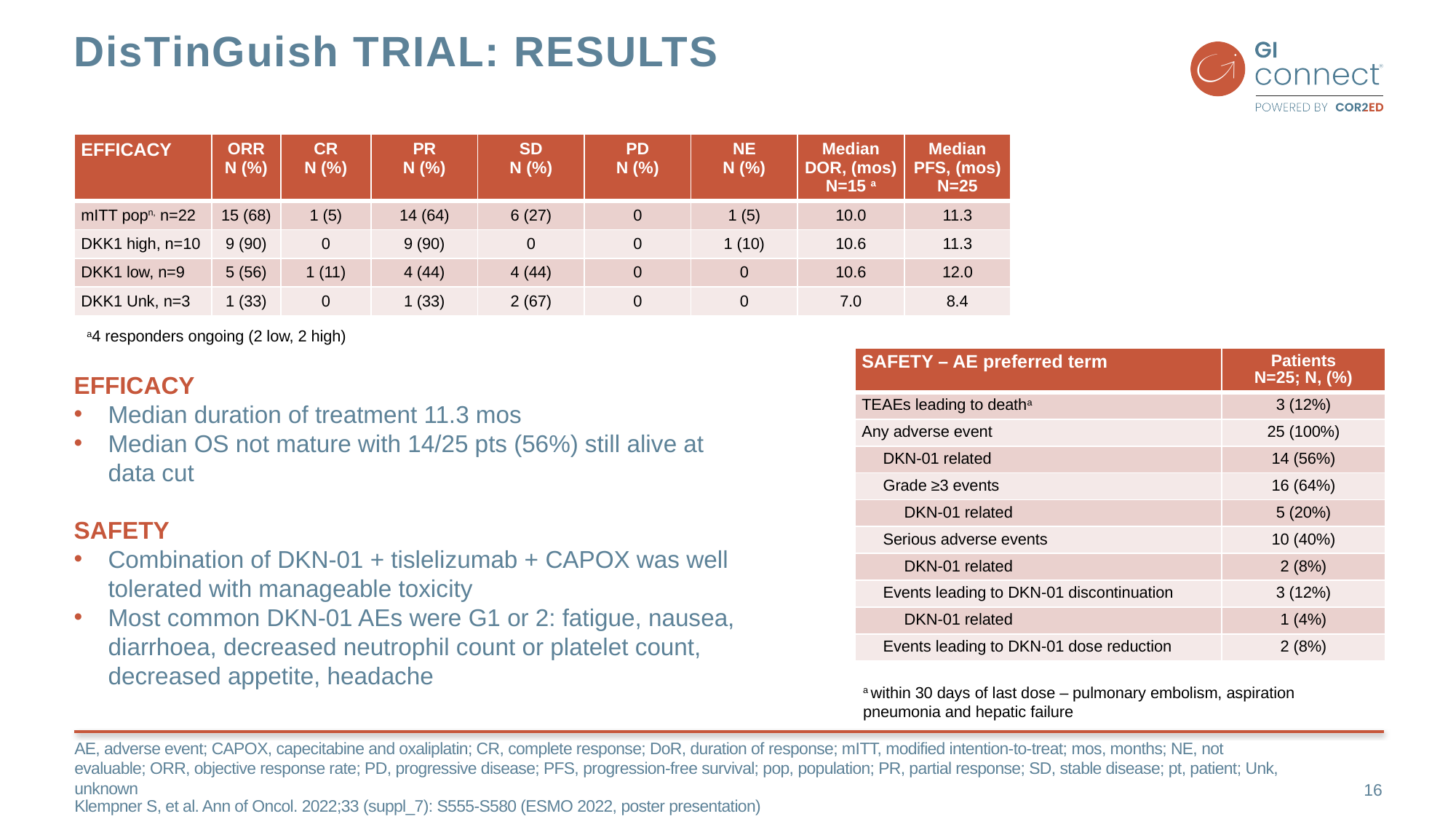

# DisTinGuish trial: results
| EFFICACY | ORR N (%) | CR N (%) | PR N (%) | SD N (%) | PD N (%) | NE N (%) | Median DOR, (mos) N=15 a | Median PFS, (mos) N=25 |
| --- | --- | --- | --- | --- | --- | --- | --- | --- |
| mITT popn, n=22 | 15 (68) | 1 (5) | 14 (64) | 6 (27) | 0 | 1 (5) | 10.0 | 11.3 |
| DKK1 high, n=10 | 9 (90) | 0 | 9 (90) | 0 | 0 | 1 (10) | 10.6 | 11.3 |
| DKK1 low, n=9 | 5 (56) | 1 (11) | 4 (44) | 4 (44) | 0 | 0 | 10.6 | 12.0 |
| DKK1 Unk, n=3 | 1 (33) | 0 | 1 (33) | 2 (67) | 0 | 0 | 7.0 | 8.4 |
a4 responders ongoing (2 low, 2 high)
| SAFETY – AE preferred term | Patients N=25; N, (%) |
| --- | --- |
| TEAEs leading to deatha | 3 (12%) |
| Any adverse event | 25 (100%) |
| DKN-01 related | 14 (56%) |
| Grade ≥3 events | 16 (64%) |
| DKN-01 related | 5 (20%) |
| Serious adverse events | 10 (40%) |
| DKN-01 related | 2 (8%) |
| Events leading to DKN-01 discontinuation | 3 (12%) |
| DKN-01 related | 1 (4%) |
| Events leading to DKN-01 dose reduction | 2 (8%) |
EFFICACY
Median duration of treatment 11.3 mos
Median OS not mature with 14/25 pts (56%) still alive at
data cut

SAFETY
Combination of DKN-01 + tislelizumab + CAPOX was well tolerated with manageable toxicity
Most common DKN-01 AEs were G1 or 2: fatigue, nausea, diarrhoea, decreased neutrophil count or platelet count, decreased appetite, headache
a within 30 days of last dose – pulmonary embolism, aspiration
pneumonia and hepatic failure

AE, adverse event; CAPOX, capecitabine and oxaliplatin; CR, complete response; DoR, duration of response; mITT, modified intention-to-treat; mos, months; NE, not evaluable; ORR, objective response rate; PD, progressive disease; PFS, progression-free survival; pop, population; PR, partial response; SD, stable disease; pt, patient; Unk, unknown
Klempner S, et al. Ann of Oncol. 2022;33 (suppl_7): S555-S580 (ESMO 2022, poster presentation)
16